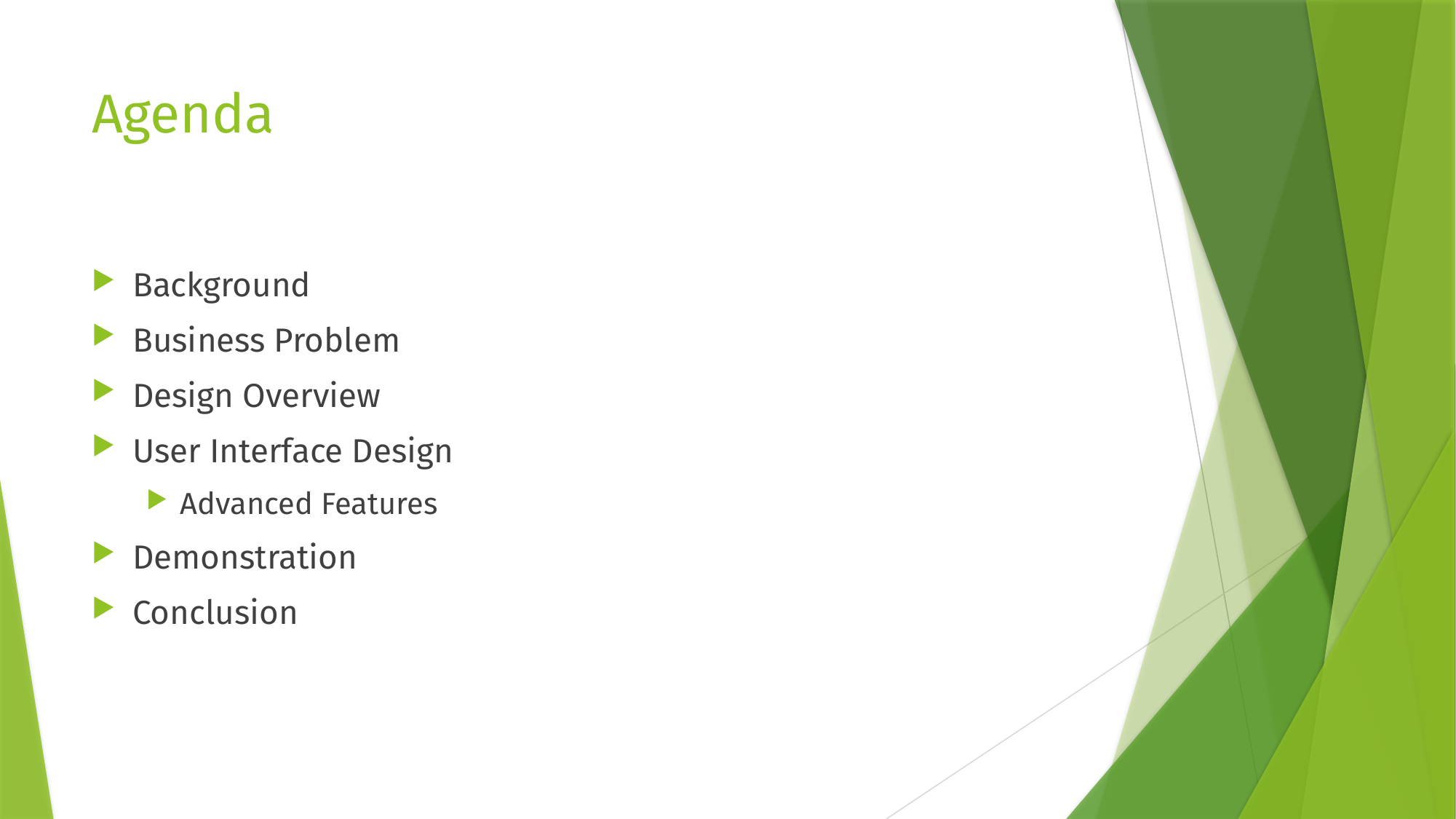

# Agenda
Background
Business Problem
Design Overview
User Interface Design
Advanced Features
Demonstration
Conclusion